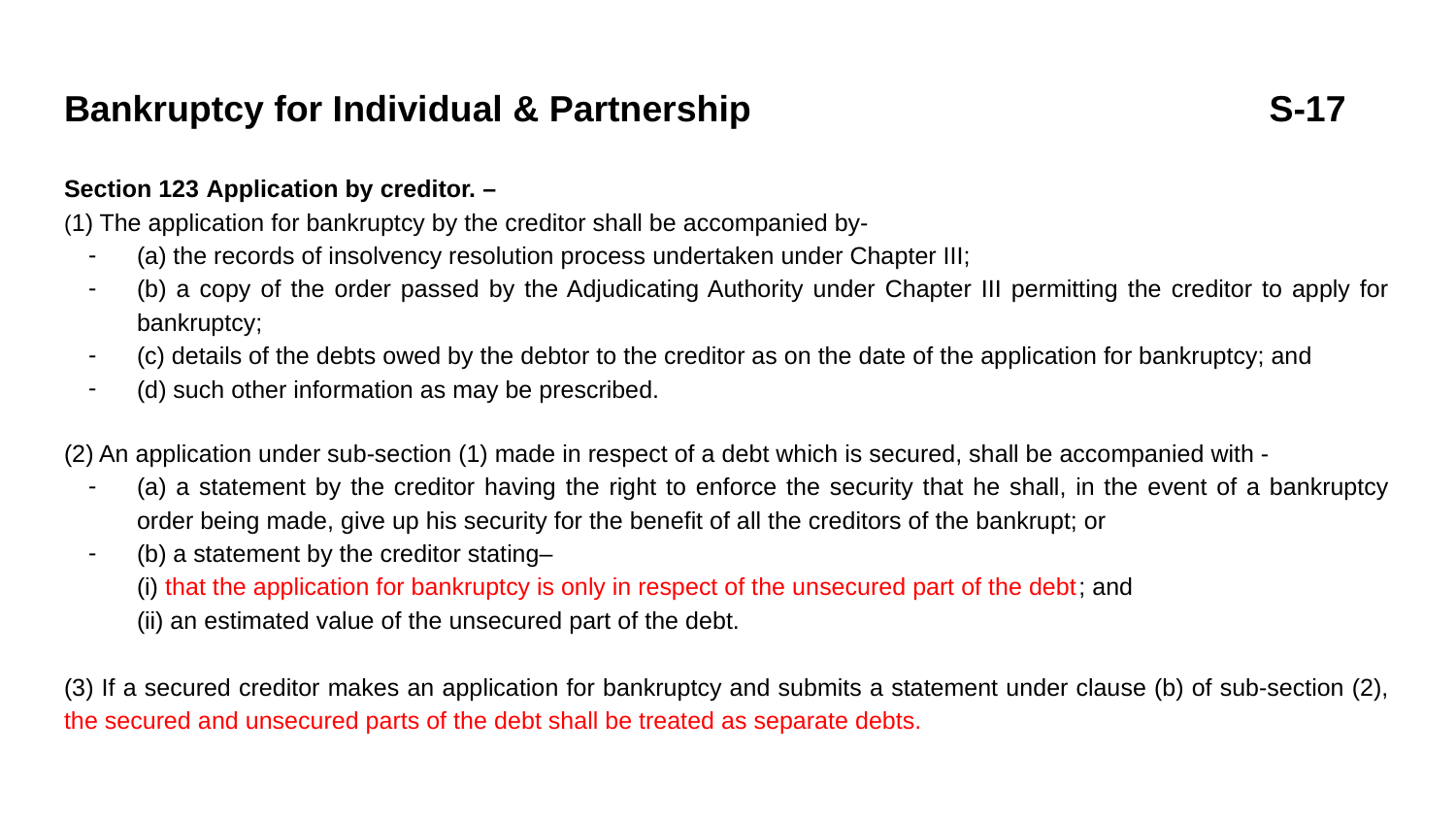

# Bankruptcy for Individual & Partnership                                                   S-17
Section 123 Application by creditor. –
(1) The application for bankruptcy by the creditor shall be accompanied by-
(a) the records of insolvency resolution process undertaken under Chapter III;
(b) a copy of the order passed by the Adjudicating Authority under Chapter III permitting the creditor to apply for bankruptcy;
(c) details of the debts owed by the debtor to the creditor as on the date of the application for bankruptcy; and
(d) such other information as may be prescribed.

(2) An application under sub-section (1) made in respect of a debt which is secured, shall be accompanied with -
(a) a statement by the creditor having the right to enforce the security that he shall, in the event of a bankruptcy order being made, give up his security for the benefit of all the creditors of the bankrupt; or
(b) a statement by the creditor stating–
(i) that the application for bankruptcy is only in respect of the unsecured part of the debt; and
(ii) an estimated value of the unsecured part of the debt.

(3) If a secured creditor makes an application for bankruptcy and submits a statement under clause (b) of sub-section (2), the secured and unsecured parts of the debt shall be treated as separate debts.